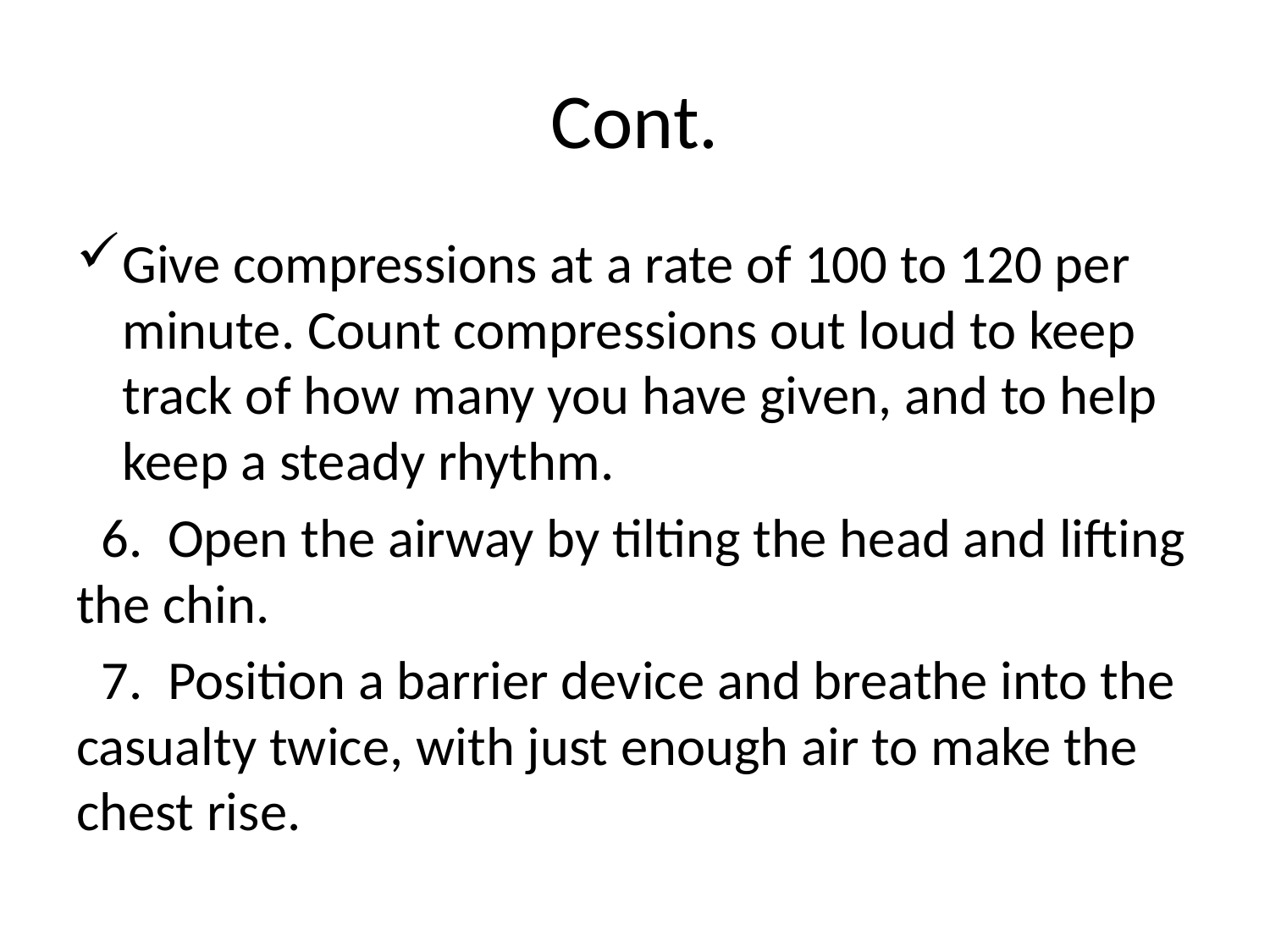

# Cont.
Give compressions at a rate of 100 to 120 per minute. Count compressions out loud to keep track of how many you have given, and to help keep a steady rhythm.
  6.  Open the airway by tilting the head and lifting the chin.
  7.  Position a barrier device and breathe into the casualty twice, with just enough air to make the chest rise.